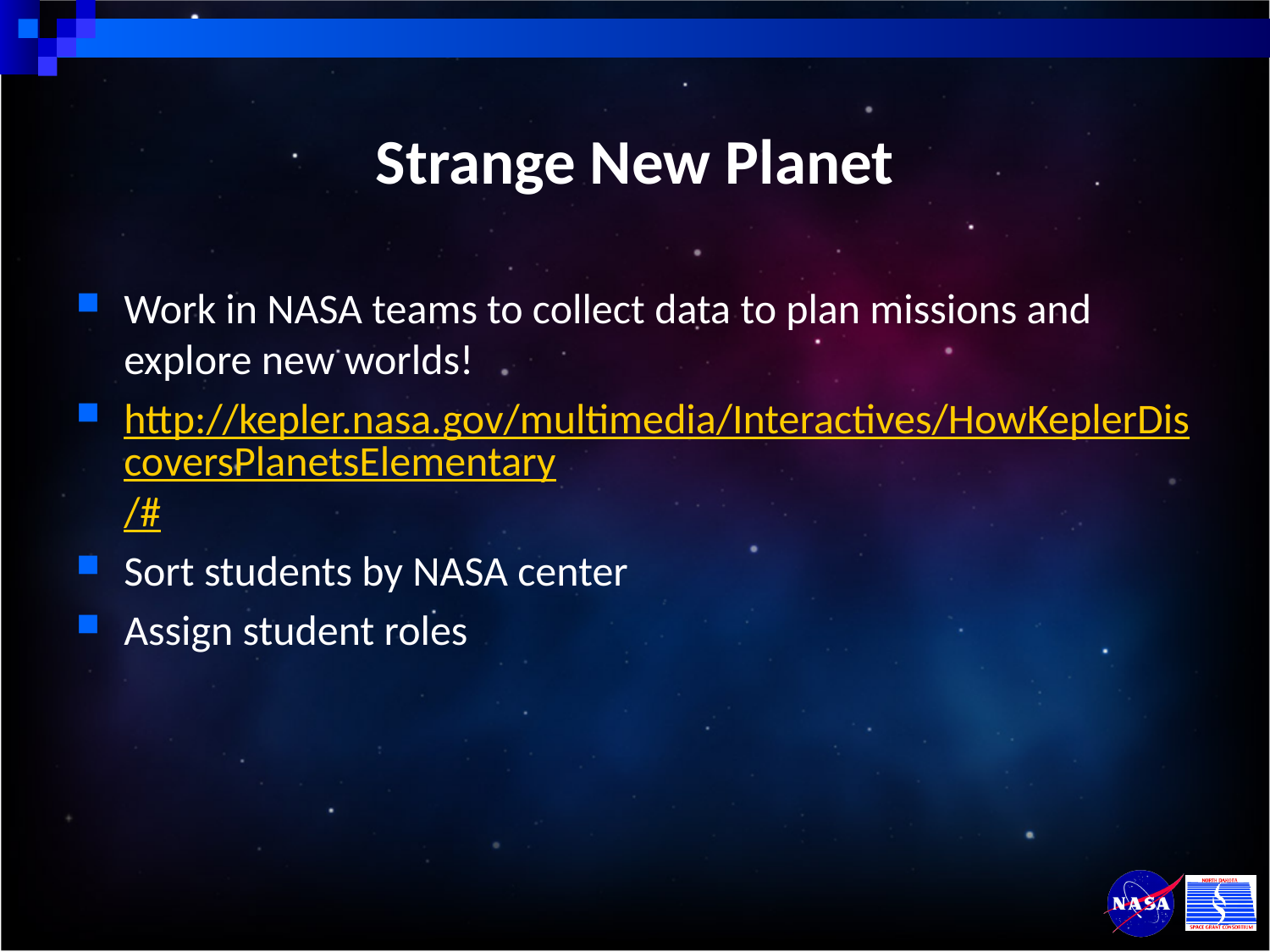

# Strange New Planet
Work in NASA teams to collect data to plan missions and explore new worlds!
http://kepler.nasa.gov/multimedia/Interactives/HowKeplerDiscoversPlanetsElementary/#
Sort students by NASA center
Assign student roles